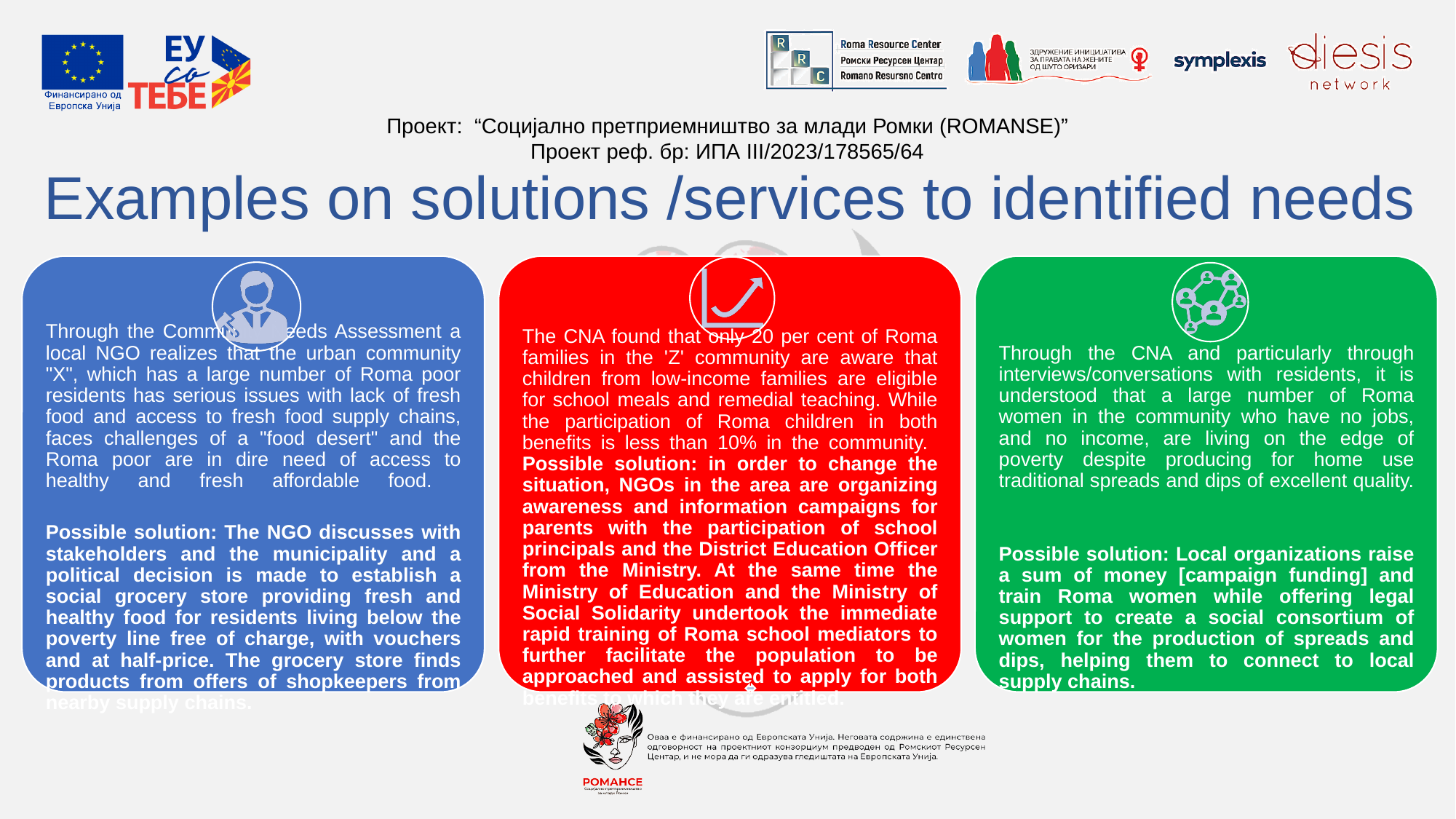

# Examples on solutions /services to identified needs
Through the Community Needs Assessment a local NGO realizes that the urban community "X", which has a large number of Roma poor residents has serious issues with lack of fresh food and access to fresh food supply chains, faces challenges of a "food desert" and the Roma poor are in dire need of access to healthy and fresh affordable food.
Possible solution: The NGO discusses with stakeholders and the municipality and a political decision is made to establish a social grocery store providing fresh and healthy food for residents living below the poverty line free of charge, with vouchers and at half-price. The grocery store finds products from offers of shopkeepers from nearby supply chains.
The CNA found that only 20 per cent of Roma families in the 'Z' community are aware that children from low-income families are eligible for school meals and remedial teaching. While the participation of Roma children in both benefits is less than 10% in the community.
Possible solution: in order to change the situation, NGOs in the area are organizing awareness and information campaigns for parents with the participation of school principals and the District Education Officer from the Ministry. At the same time the Ministry of Education and the Ministry of Social Solidarity undertook the immediate rapid training of Roma school mediators to further facilitate the population to be approached and assisted to apply for both benefits to which they are entitled.
Through the CNA and particularly through interviews/conversations with residents, it is understood that a large number of Roma women in the community who have no jobs, and no income, are living on the edge of poverty despite producing for home use traditional spreads and dips of excellent quality.
Possible solution: Local organizations raise a sum of money [campaign funding] and train Roma women while offering legal support to create a social consortium of women for the production of spreads and dips, helping them to connect to local supply chains.